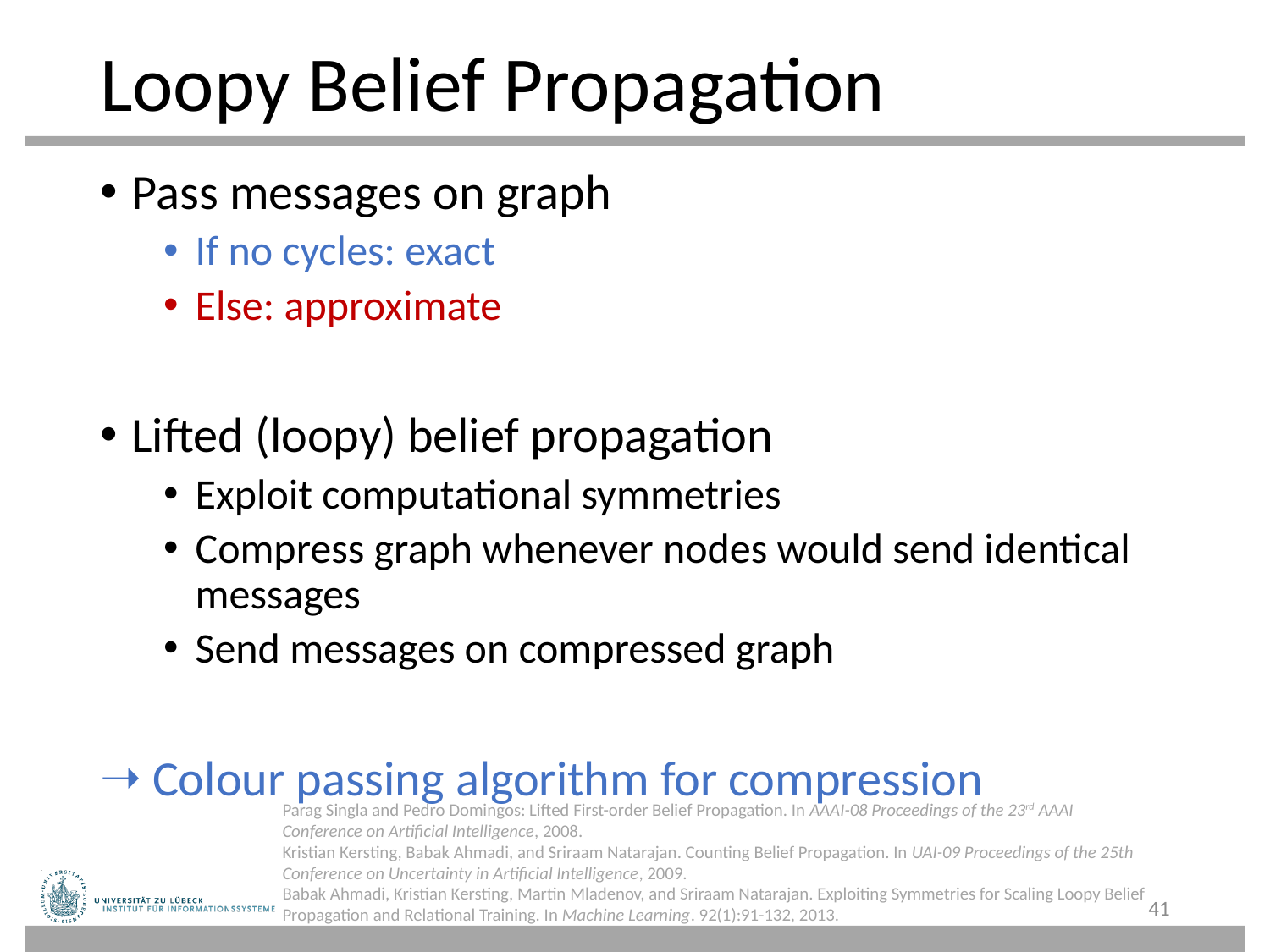

# Loopy Belief Propagation
Pass messages on graph
If no cycles: exact
Else: approximate

Lifted (loopy) belief propagation
Exploit computational symmetries
Compress graph whenever nodes would send identical messages
Send messages on compressed graph

 Colour passing algorithm for compression

Parag Singla and Pedro Domingos: Lifted First-order Belief Propagation. In AAAI-08 Proceedings of the 23rd AAAI Conference on Artificial Intelligence, 2008.
Kristian Kersting, Babak Ahmadi, and Sriraam Natarajan. Counting Belief Propagation. In UAI-09 Proceedings of the 25th Conference on Uncertainty in Artificial Intelligence, 2009.
Babak Ahmadi, Kristian Kersting, Martin Mladenov, and Sriraam Natarajan. Exploiting Symmetries for Scaling Loopy Belief Propagation and Relational Training. In Machine Learning. 92(1):91-132, 2013.
41